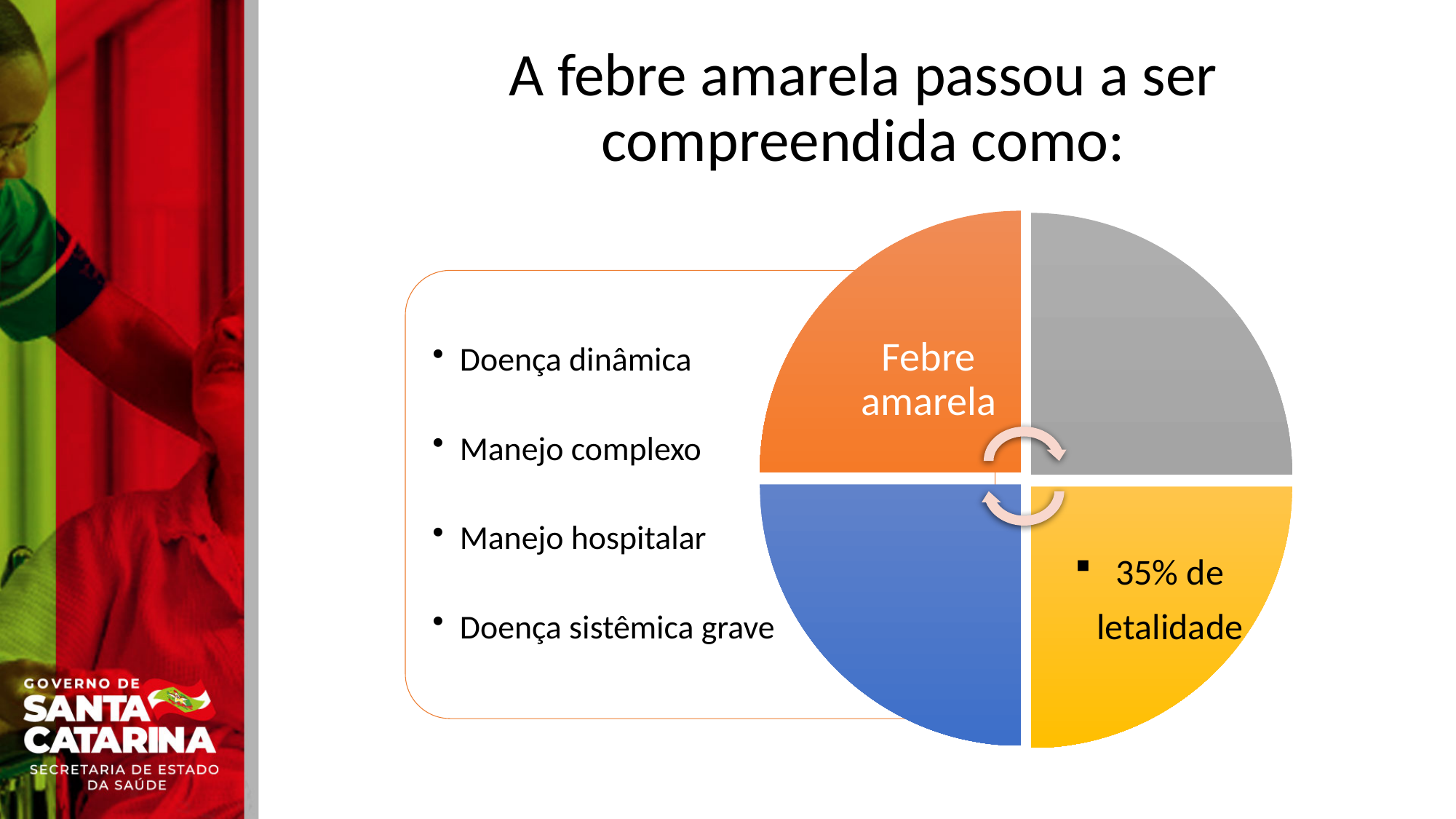

# A febre amarela passou a ser compreendida como:
Doença dinâmica
Manejo complexo
Manejo hospitalar
Doença sistêmica grave
Febre amarela
35% de letalidade